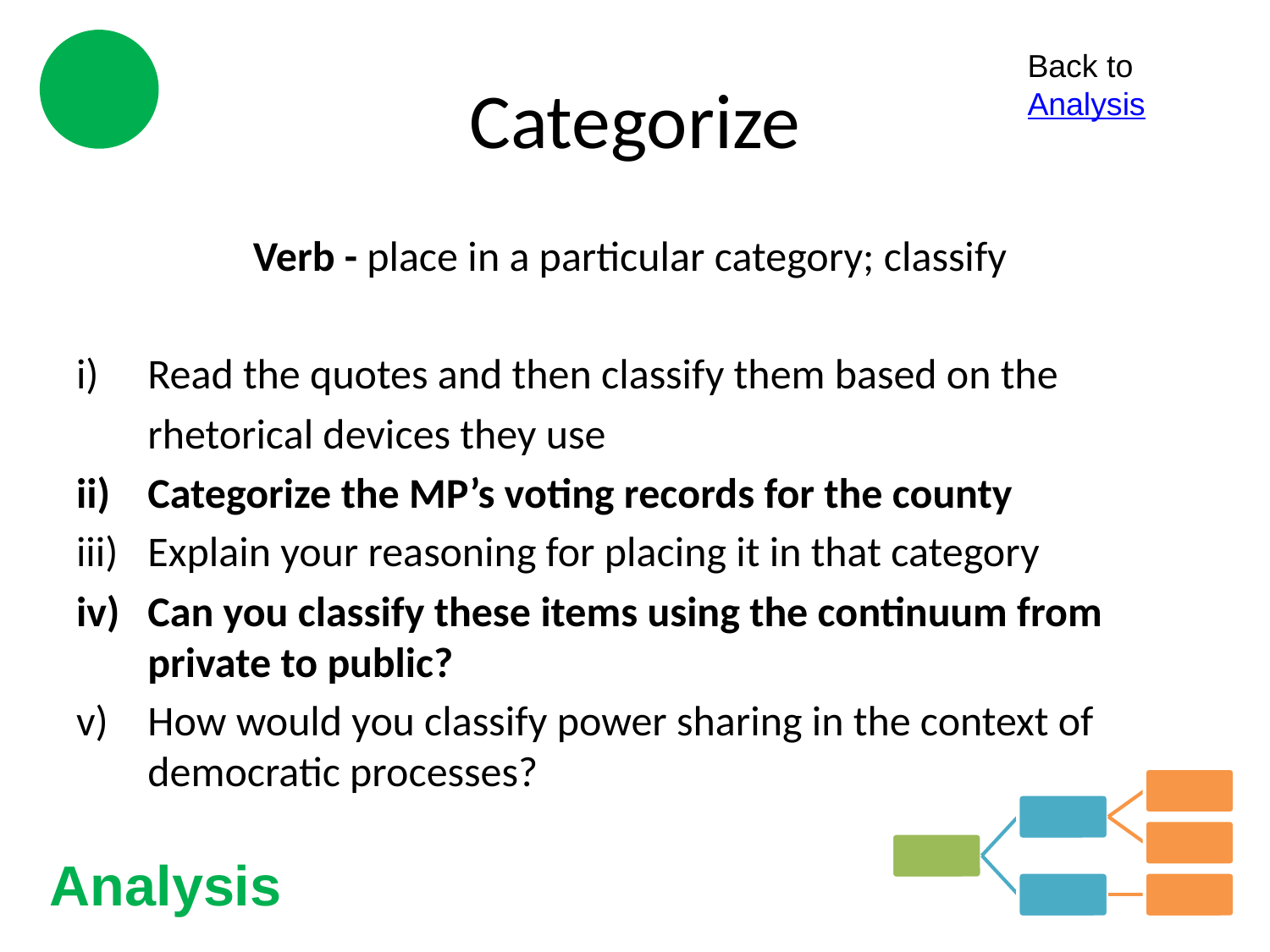

# Categorize
Back to Analysis
Verb - place in a particular category; classify

Read the quotes and then classify them based on the
	rhetorical devices they use
Categorize the MP’s voting records for the county
Explain your reasoning for placing it in that category
Can you classify these items using the continuum from private to public?
How would you classify power sharing in the context of democratic processes?

Analysis